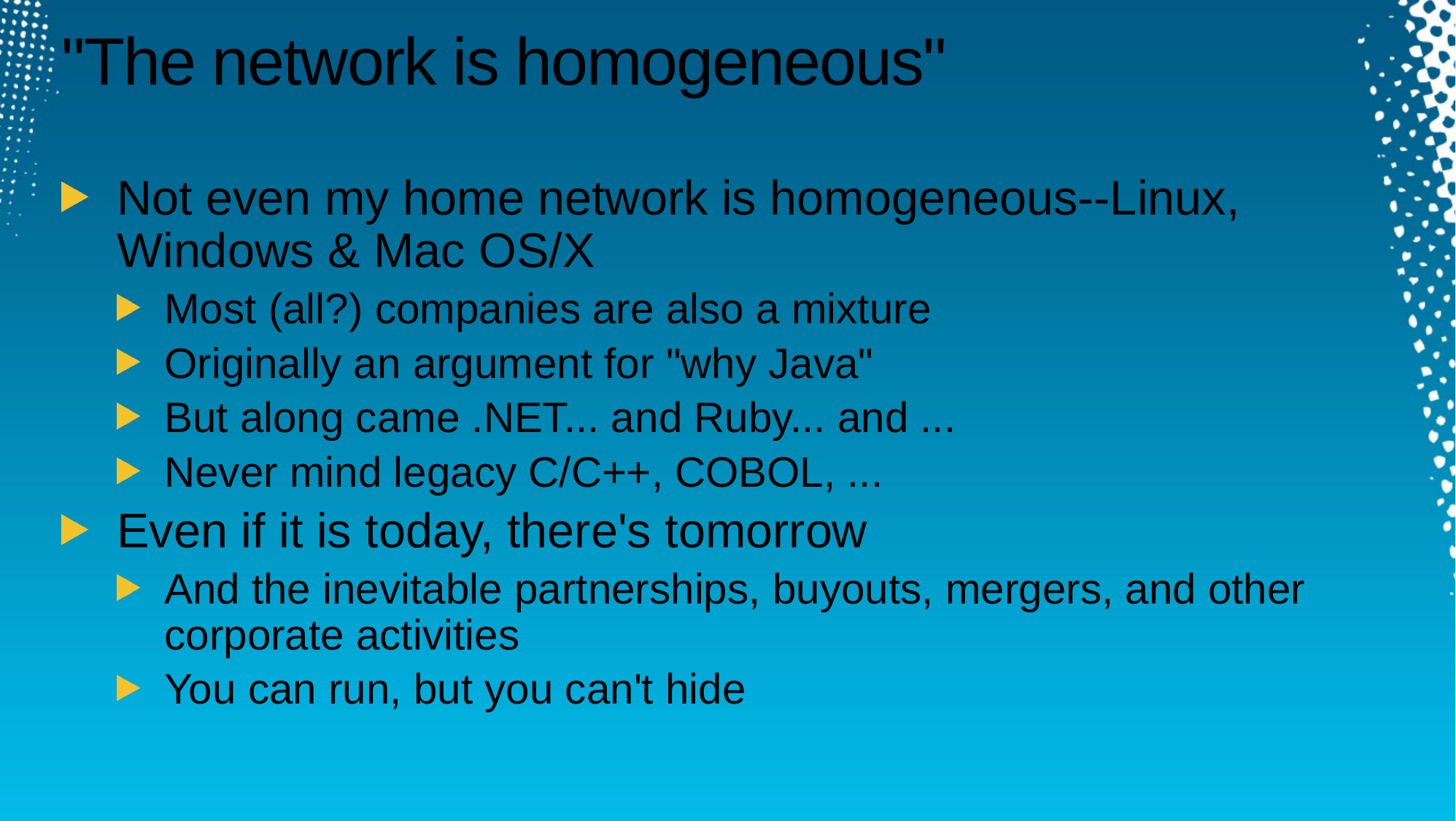

# "The network is homogeneous"
Not even my home network is homogeneous--Linux, Windows & Mac OS/X
Most (all?) companies are also a mixture
Originally an argument for "why Java"
But along came .NET... and Ruby... and ...
Never mind legacy C/C++, COBOL, ...
Even if it is today, there's tomorrow
And the inevitable partnerships, buyouts, mergers, and other corporate activities
You can run, but you can't hide